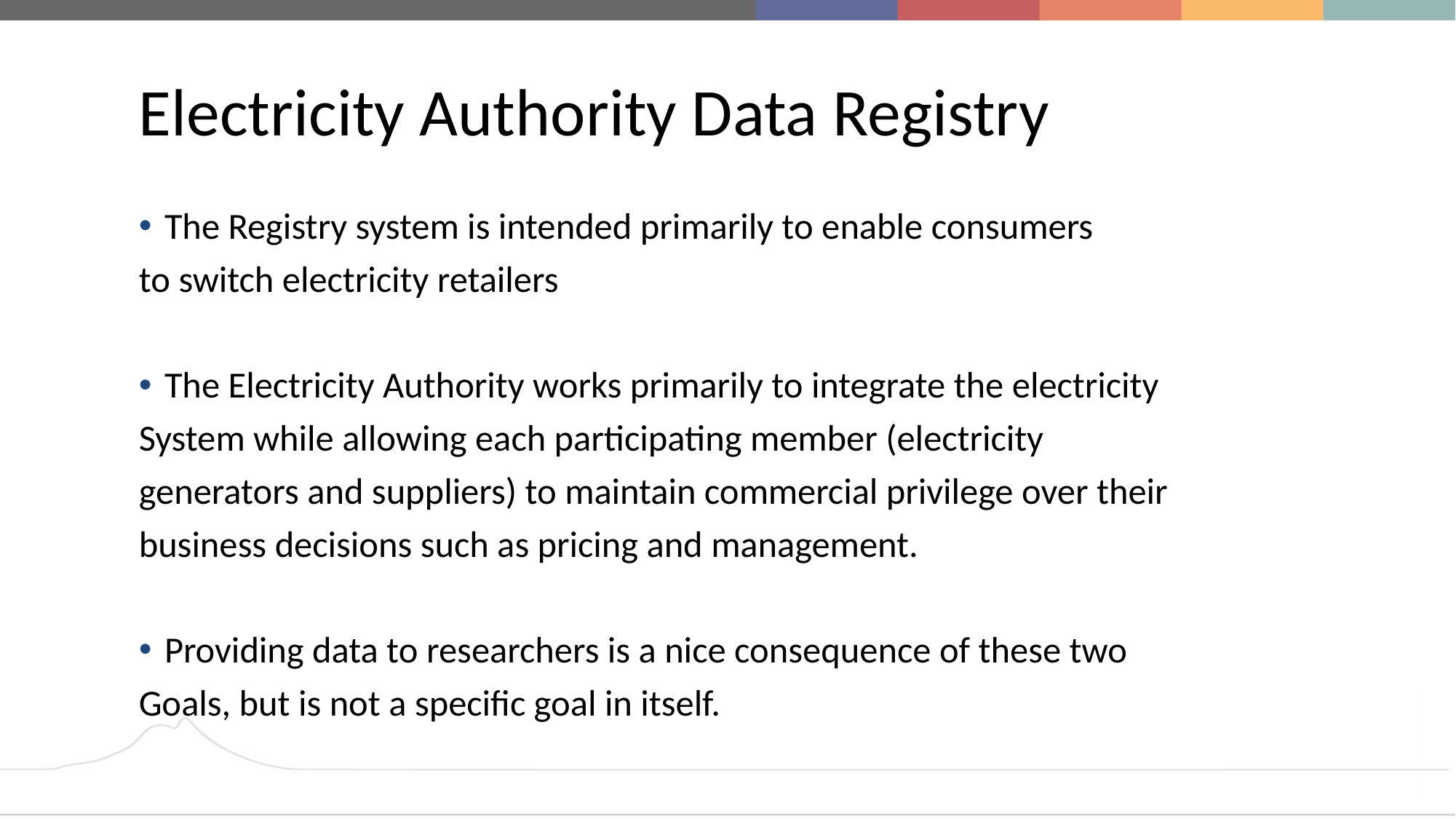

# Electricity Authority Data Registry
The Registry system is intended primarily to enable consumers
to switch electricity retailers

The Electricity Authority works primarily to integrate the electricity
System while allowing each participating member (electricity
generators and suppliers) to maintain commercial privilege over their
business decisions such as pricing and management.

Providing data to researchers is a nice consequence of these two
Goals, but is not a specific goal in itself.